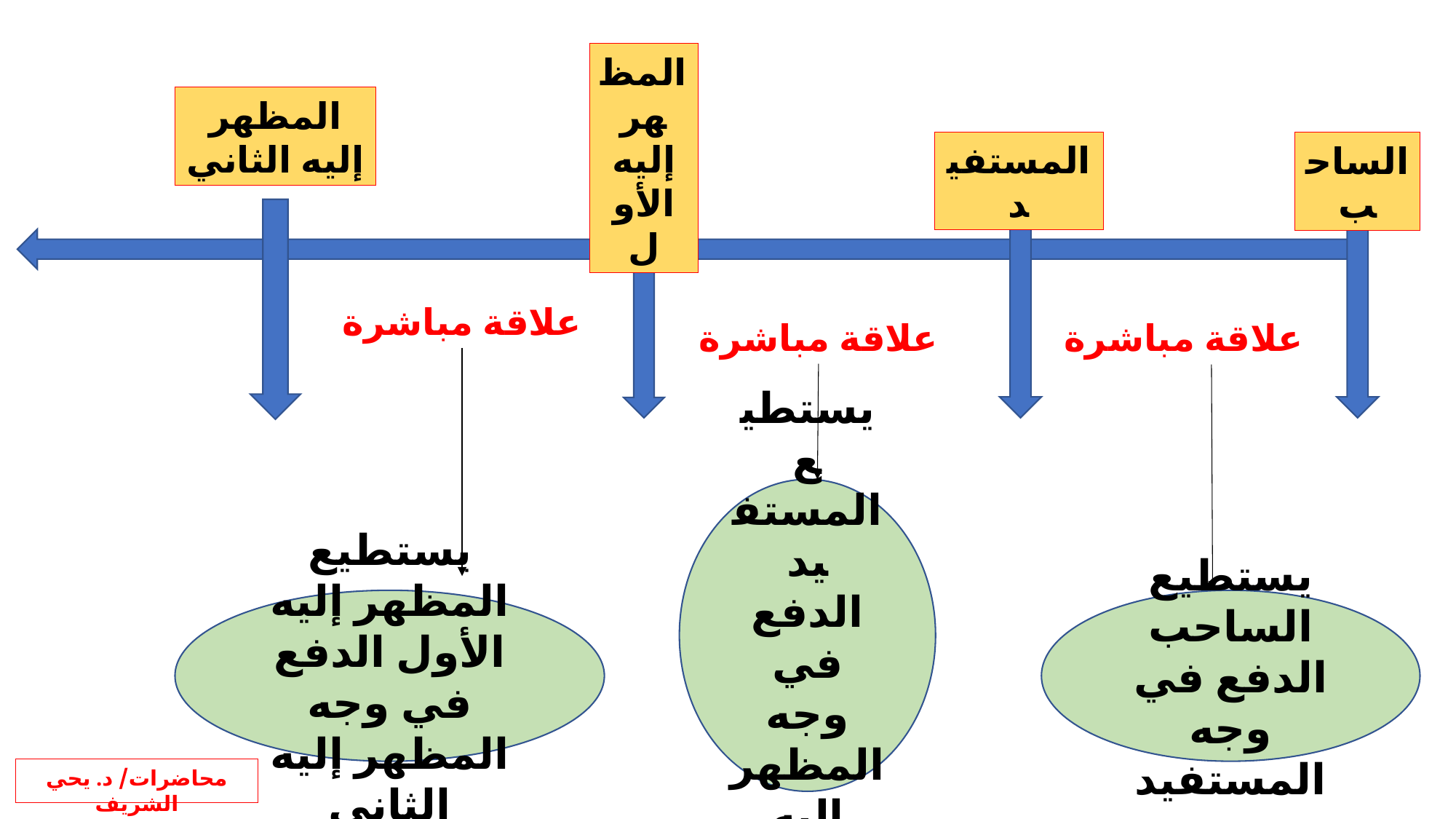

المظهر إليه الأول
المظهر إليه الثاني
المستفيد
الساحب

علاقة مباشرة
علاقة مباشرة
علاقة مباشرة
يستطيع المستفيد الدفع في وجه المظهر إليه الأول
يستطيع المظهر إليه الأول الدفع في وجه المظهر إليه الثاني
يستطيع الساحب الدفع في وجه المستفيد